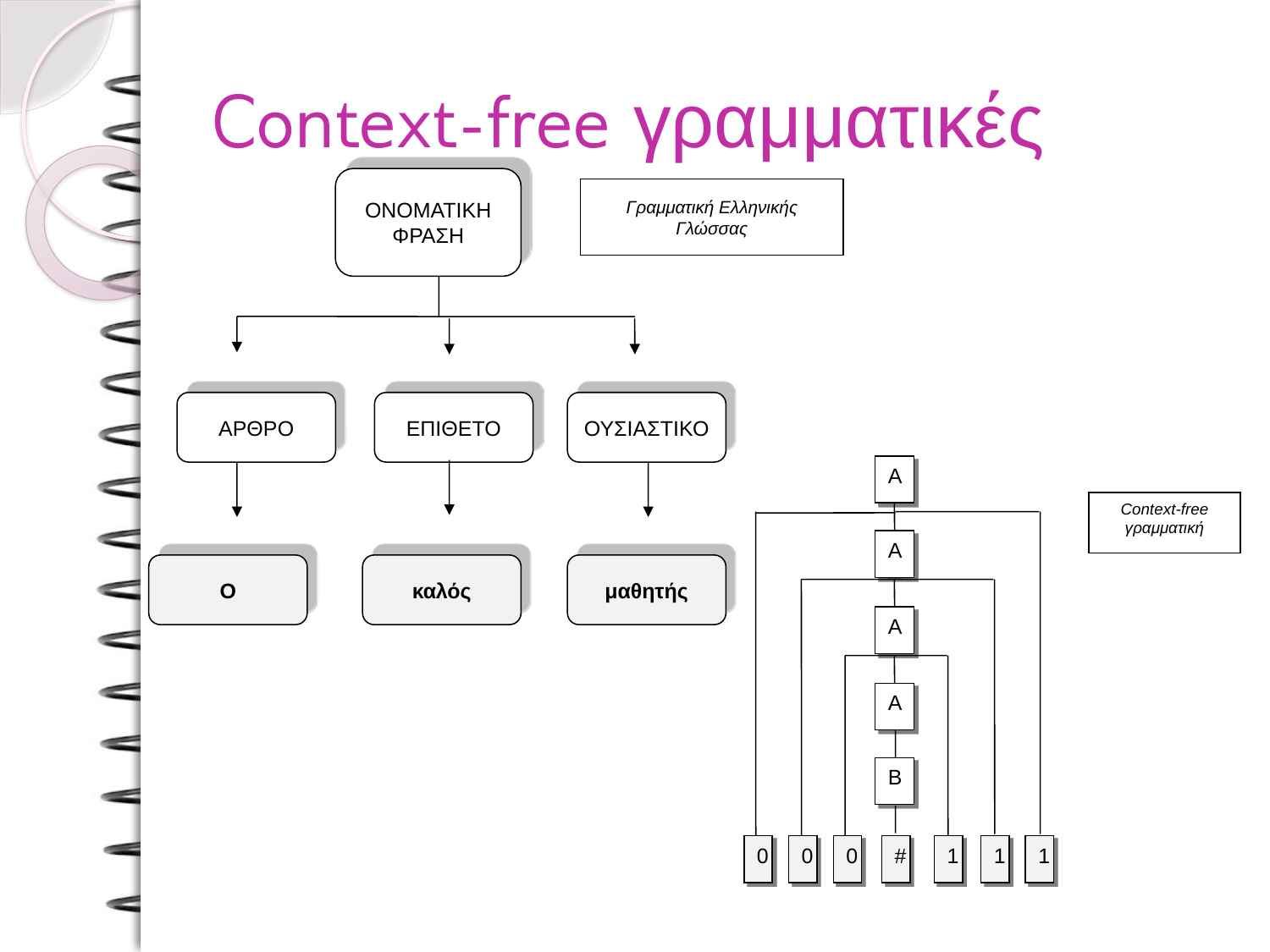

# Context-free γραμματικές
ΟΝΟΜΑΤΙΚΗ ΦΡΑΣΗ
Γραμματική Ελληνικής Γλώσσας

ΑΡΘΡΟ
ΕΠΙΘΕΤΟ
ΟΥΣΙΑΣΤΙΚΟ

Ο
καλός
μαθητής
Α
Context-free γραμματική

Α

Α

Α

Β

0
0
0
#
1
1
1